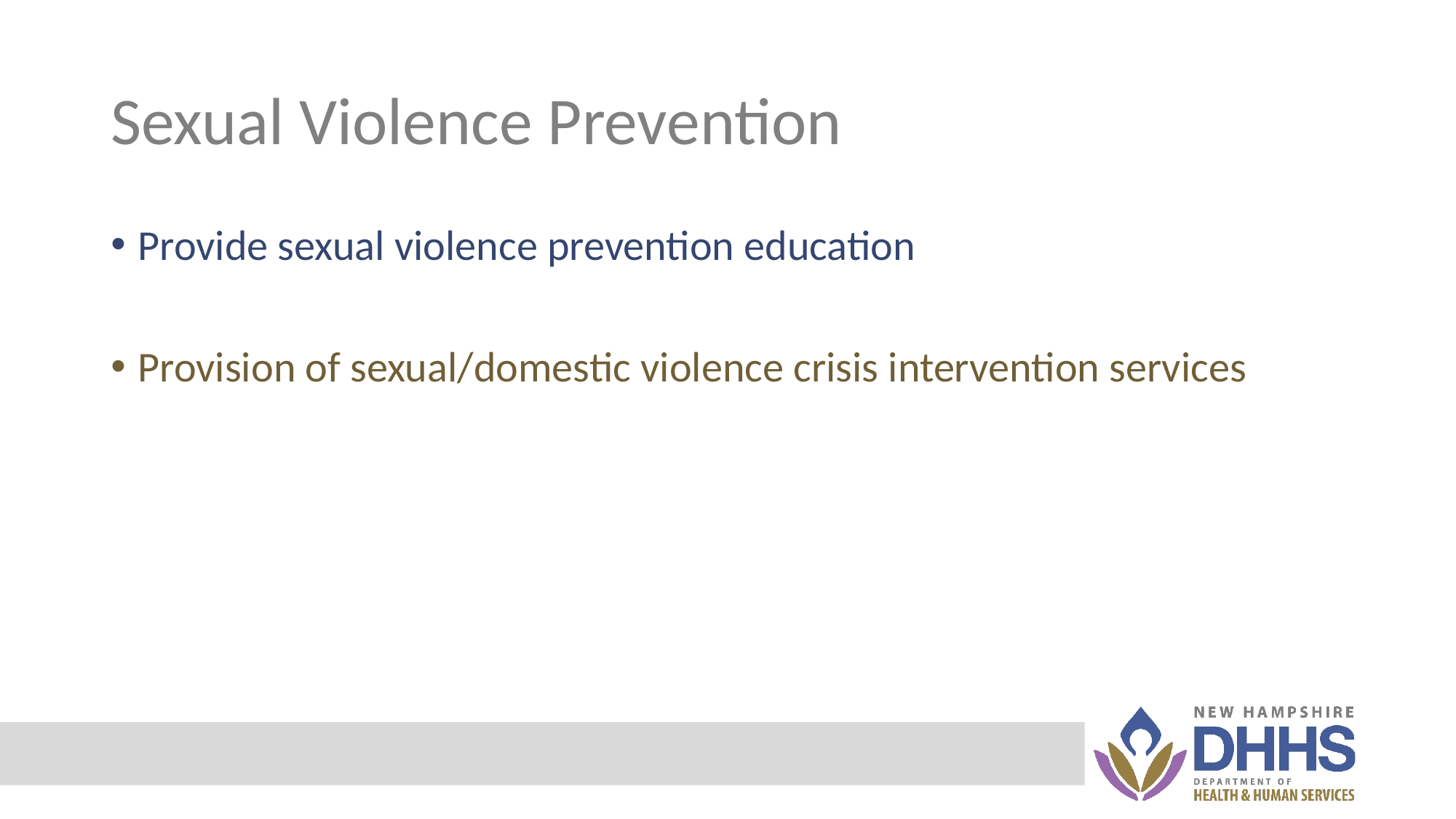

# Sexual Violence Prevention
Provide sexual violence prevention education

Provision of sexual/domestic violence crisis intervention services